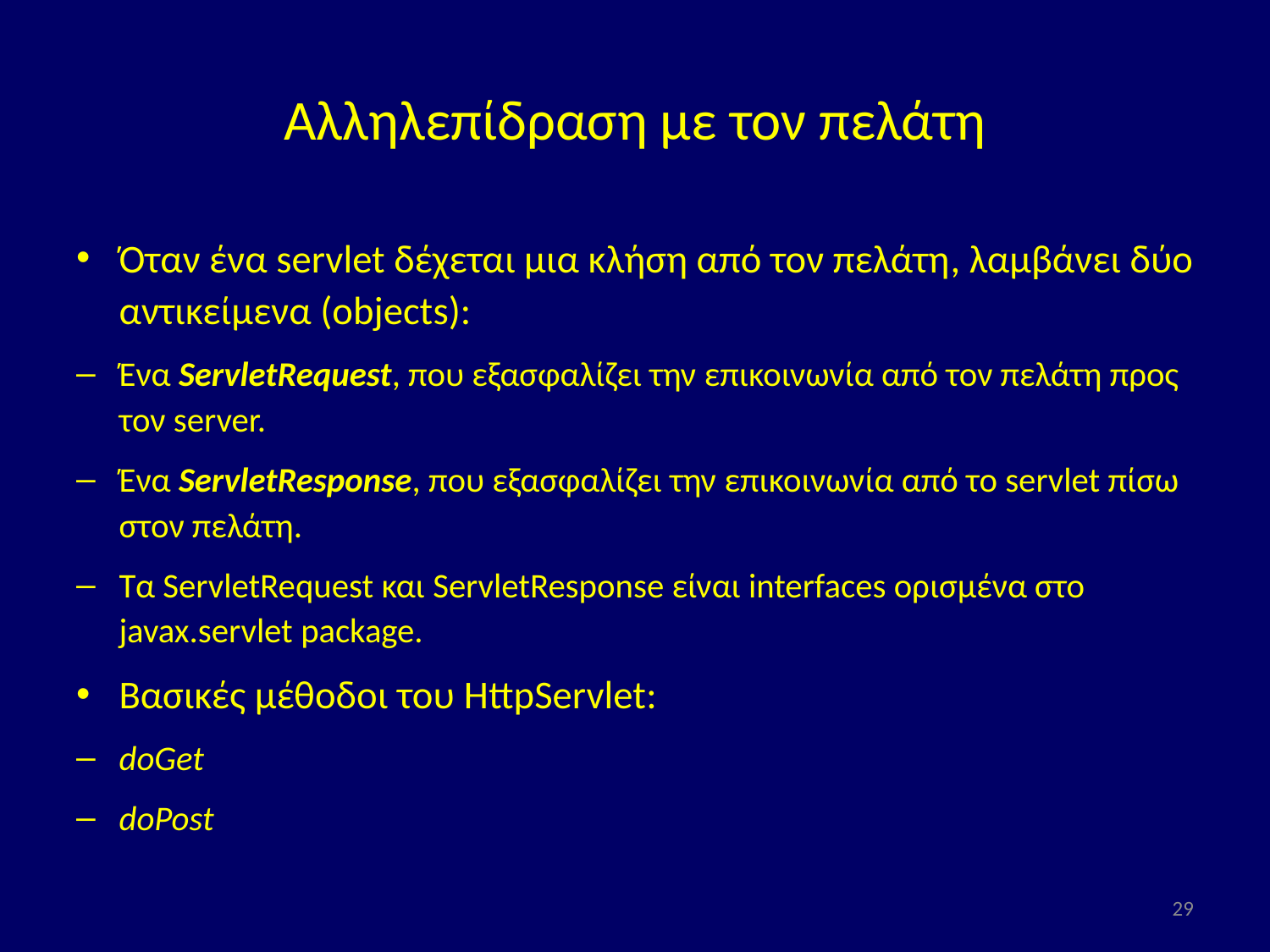

# Αλληλεπίδραση με τον πελάτη
Όταν ένα servlet δέχεται μια κλήση από τον πελάτη, λαμβάνει δύο αντικείμενα (objects):
Ένα ServletRequest, που εξασφαλίζει την επικοινωνία από τον πελάτη προς τον server.
Ένα ServletResponse, που εξασφαλίζει την επικοινωνία από το servlet πίσω στον πελάτη.
Τα ServletRequest και ServletResponse είναι interfaces ορισμένα στο javax.servlet package.
Βασικές μέθοδοι του HttpServlet:
doGet
doPost
29